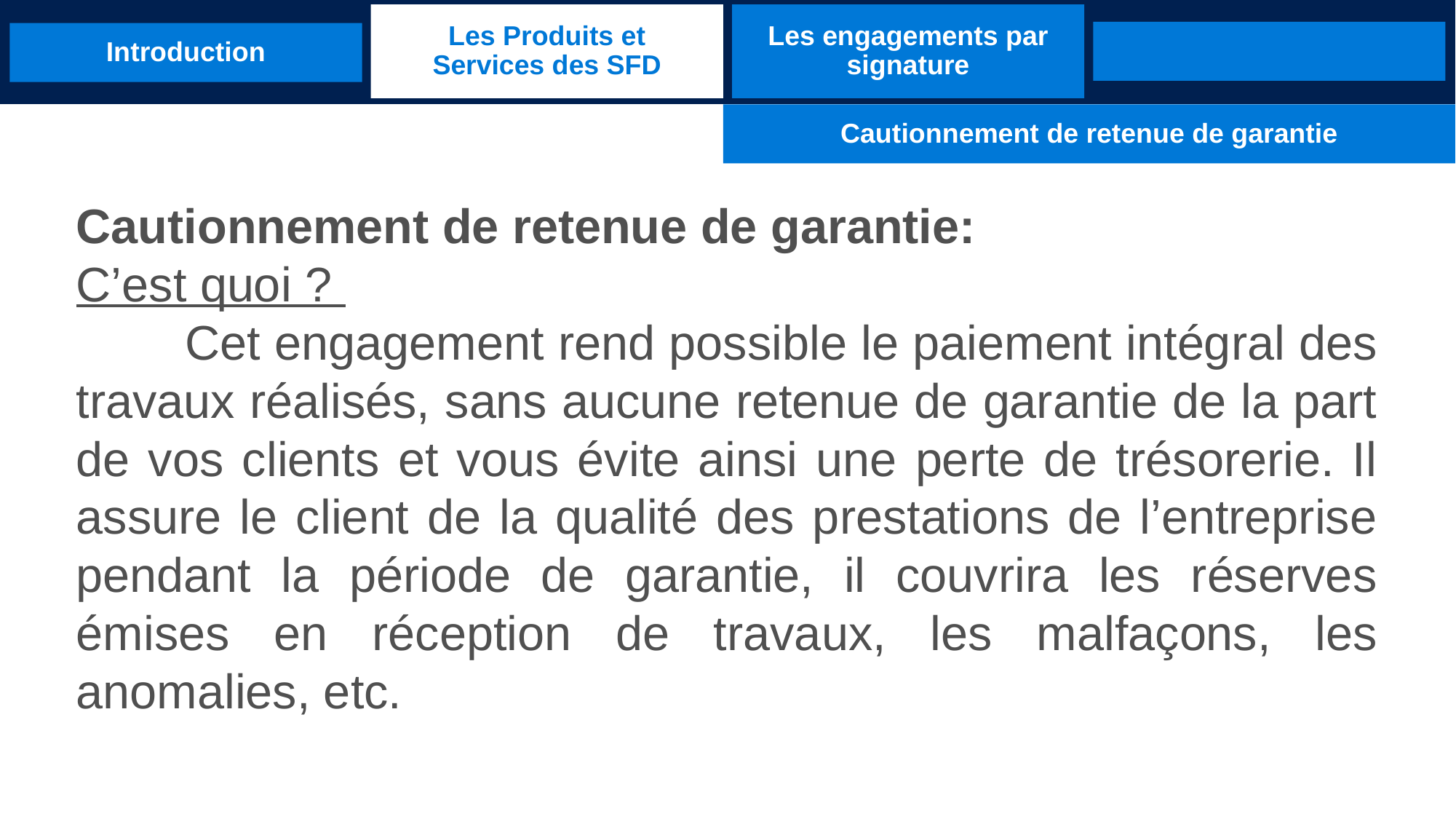

Les Produits et Services des SFD
Les engagements par signature
Introduction

Cautionnement de retenue de garantie
Cautionnement de retenue de garantie:
C’est quoi ?
	Cet engagement rend possible le paiement intégral des travaux réalisés, sans aucune retenue de garantie de la part de vos clients et vous évite ainsi une perte de trésorerie. Il assure le client de la qualité des prestations de l’entreprise pendant la période de garantie, il couvrira les réserves émises en réception de travaux, les malfaçons, les anomalies, etc.